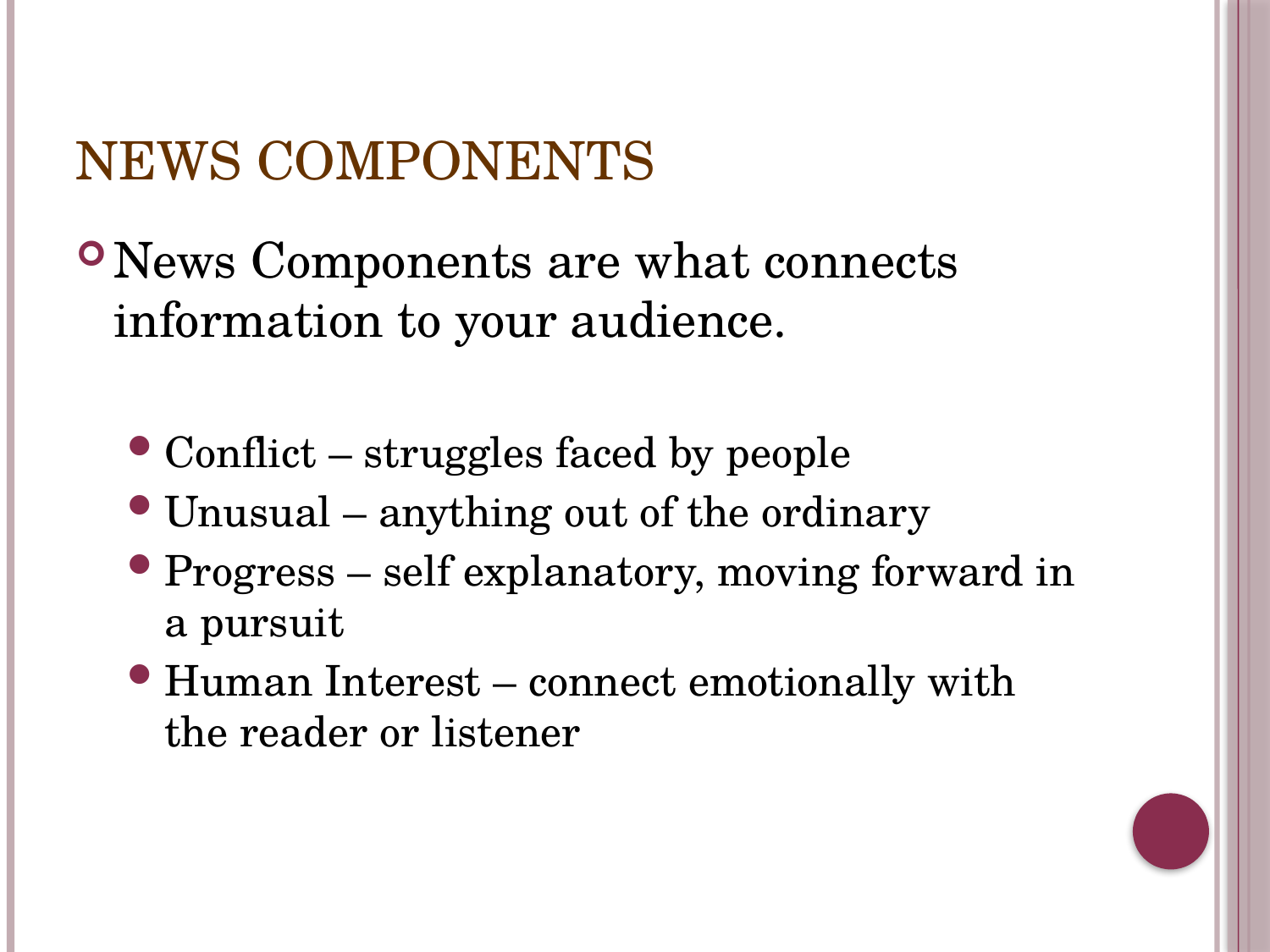

# News Components
News Components are what connects information to your audience.

Conflict – struggles faced by people
Unusual – anything out of the ordinary
Progress – self explanatory, moving forward in a pursuit
Human Interest – connect emotionally with the reader or listener